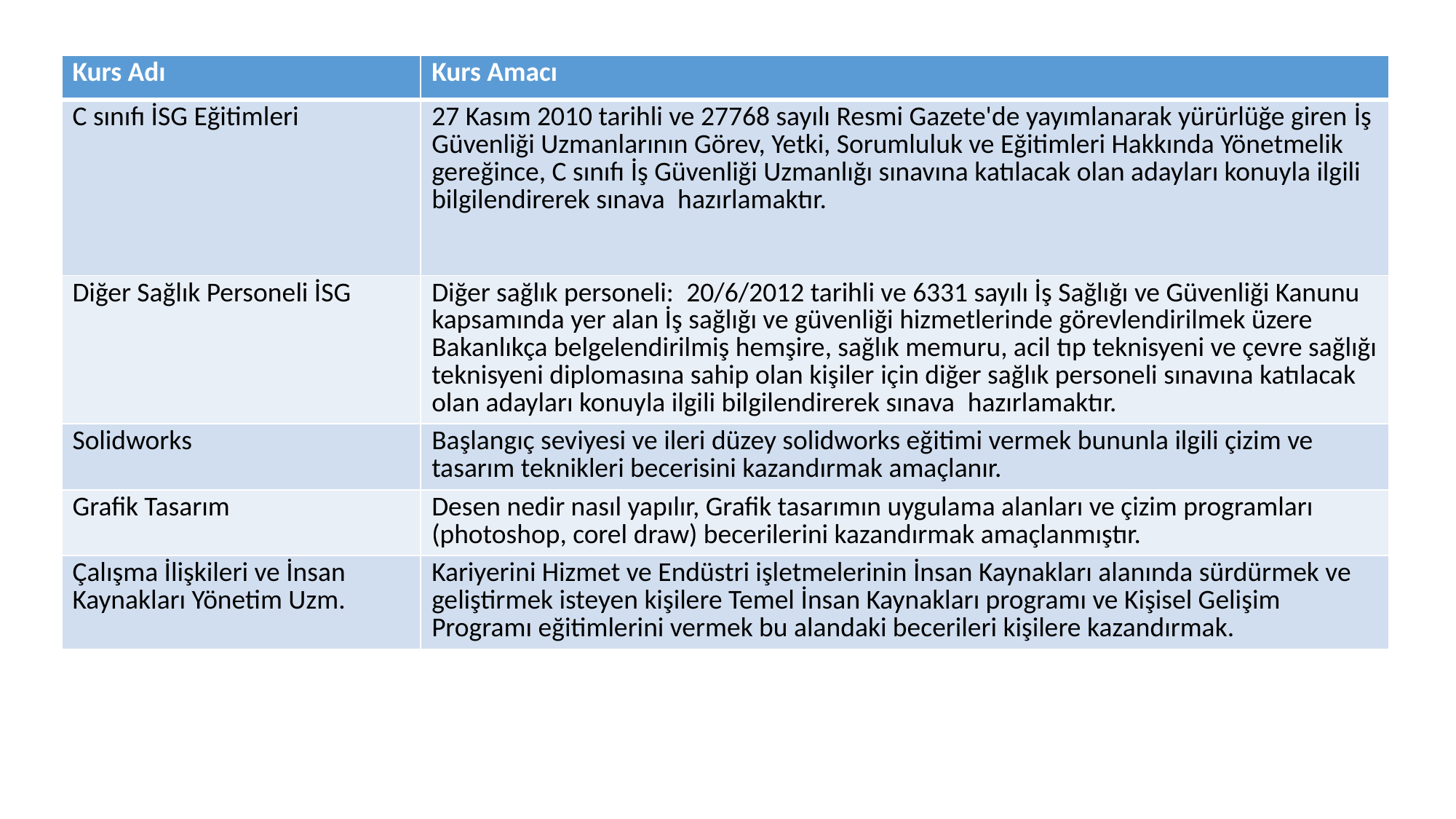

| Kurs Adı | Kurs Amacı |
| --- | --- |
| C sınıfı İSG Eğitimleri | 27 Kasım 2010 tarihli ve 27768 sayılı Resmi Gazete'de yayımlanarak yürürlüğe giren İş Güvenliği Uzmanlarının Görev, Yetki, Sorumluluk ve Eğitimleri Hakkında Yönetmelik gereğince, C sınıfı İş Güvenliği Uzmanlığı sınavına katılacak olan adayları konuyla ilgili bilgilendirerek sınava  hazırlamaktır. |
| Diğer Sağlık Personeli İSG | Diğer sağlık personeli:  20/6/2012 tarihli ve 6331 sayılı İş Sağlığı ve Güvenliği Kanunu kapsamında yer alan İş sağlığı ve güvenliği hizmetlerinde görevlendirilmek üzere Bakanlıkça belgelendirilmiş hemşire, sağlık memuru, acil tıp teknisyeni ve çevre sağlığı teknisyeni diplomasına sahip olan kişiler için diğer sağlık personeli sınavına katılacak olan adayları konuyla ilgili bilgilendirerek sınava  hazırlamaktır. |
| Solidworks | Başlangıç seviyesi ve ileri düzey solidworks eğitimi vermek bununla ilgili çizim ve tasarım teknikleri becerisini kazandırmak amaçlanır. |
| Grafik Tasarım | Desen nedir nasıl yapılır, Grafik tasarımın uygulama alanları ve çizim programları (photoshop, corel draw) becerilerini kazandırmak amaçlanmıştır. |
| Çalışma İlişkileri ve İnsan Kaynakları Yönetim Uzm. | Kariyerini Hizmet ve Endüstri işletmelerinin İnsan Kaynakları alanında sürdürmek ve geliştirmek isteyen kişilere Temel İnsan Kaynakları programı ve Kişisel Gelişim Programı eğitimlerini vermek bu alandaki becerileri kişilere kazandırmak. |